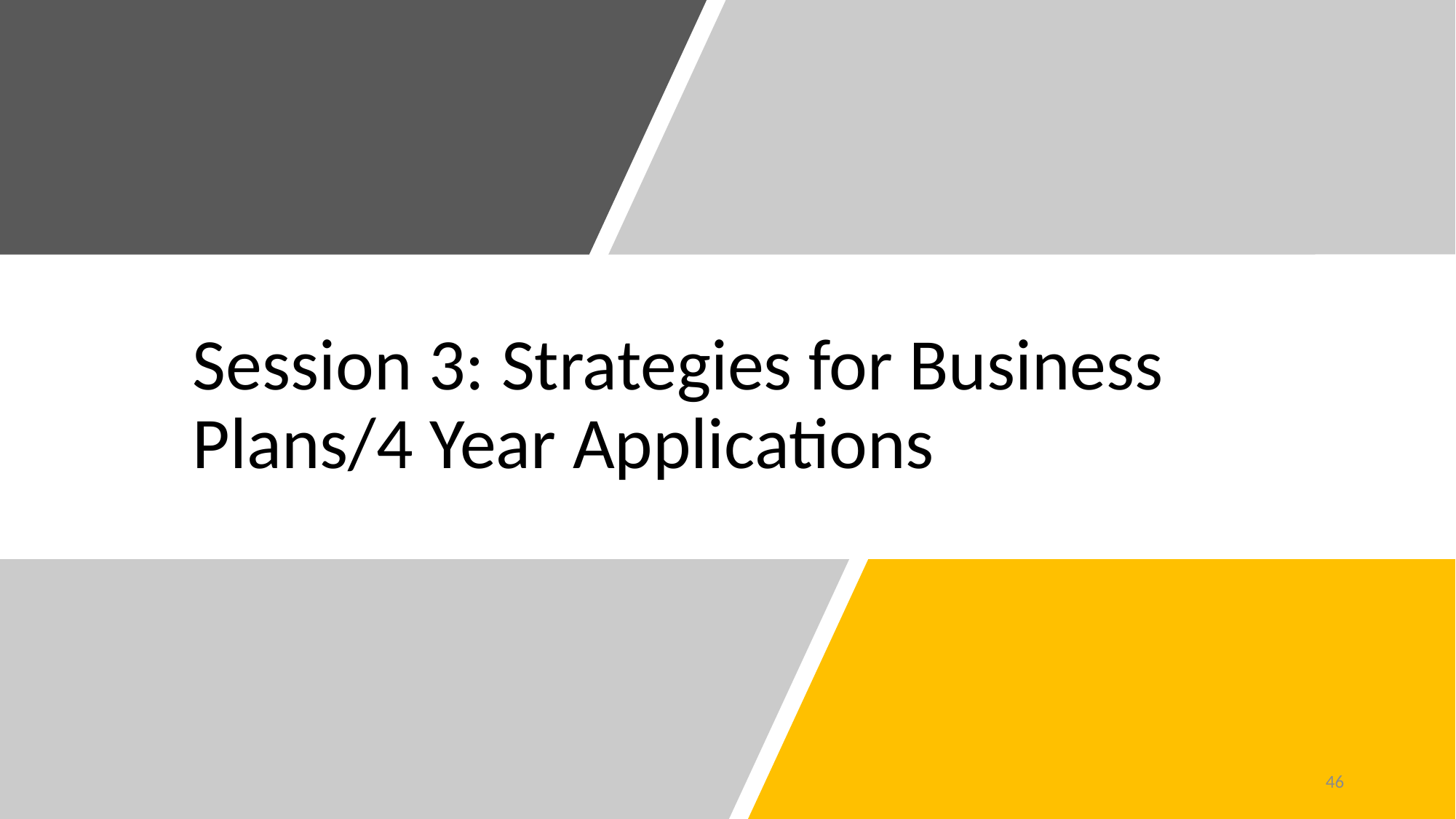

# Session 3: Strategies for Business Plans/4 Year Applications

46